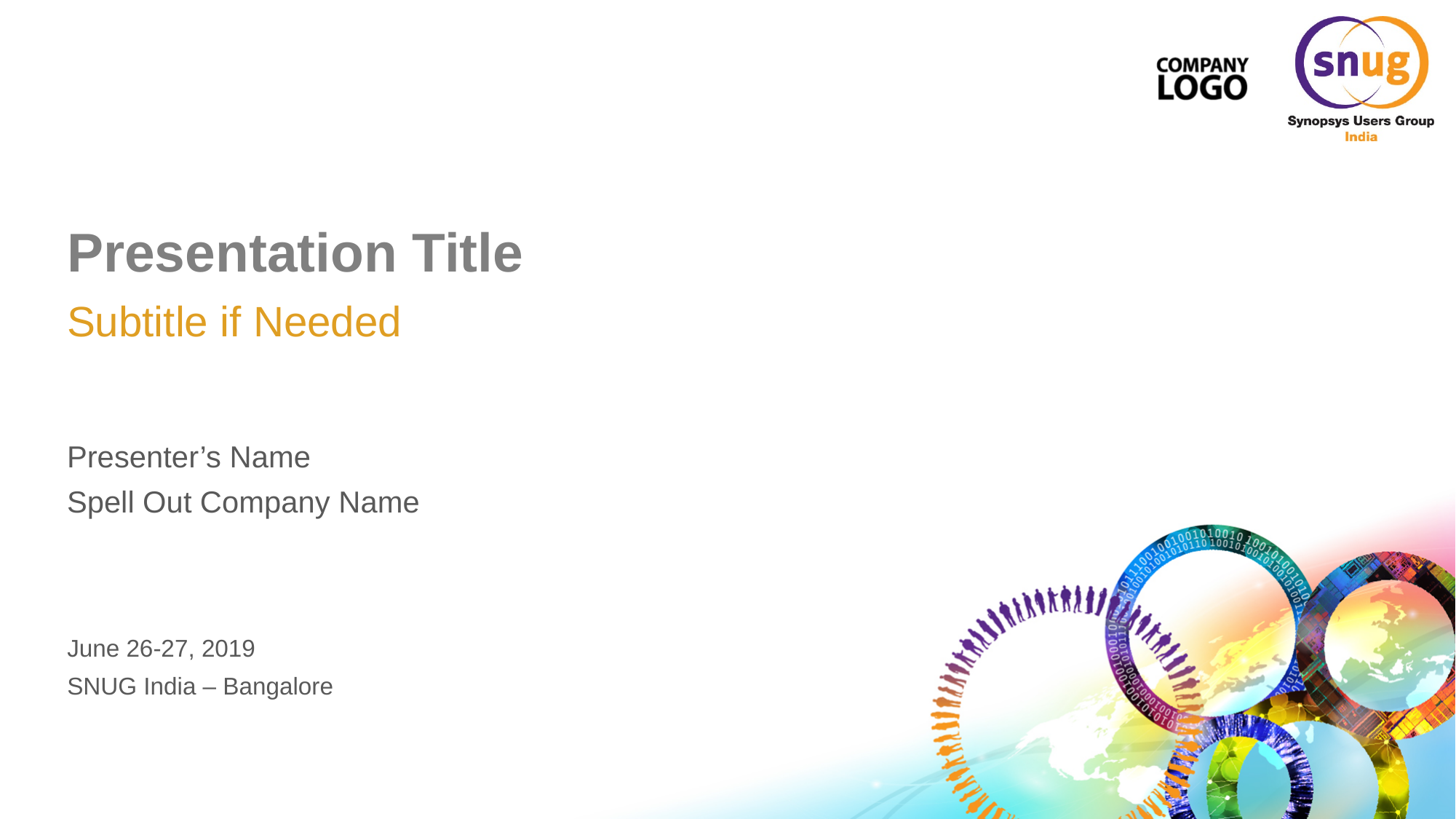

# Presentation Title
Subtitle if Needed
Presenter’s Name
Spell Out Company Name

June 26-27, 2019
SNUG India – Bangalore